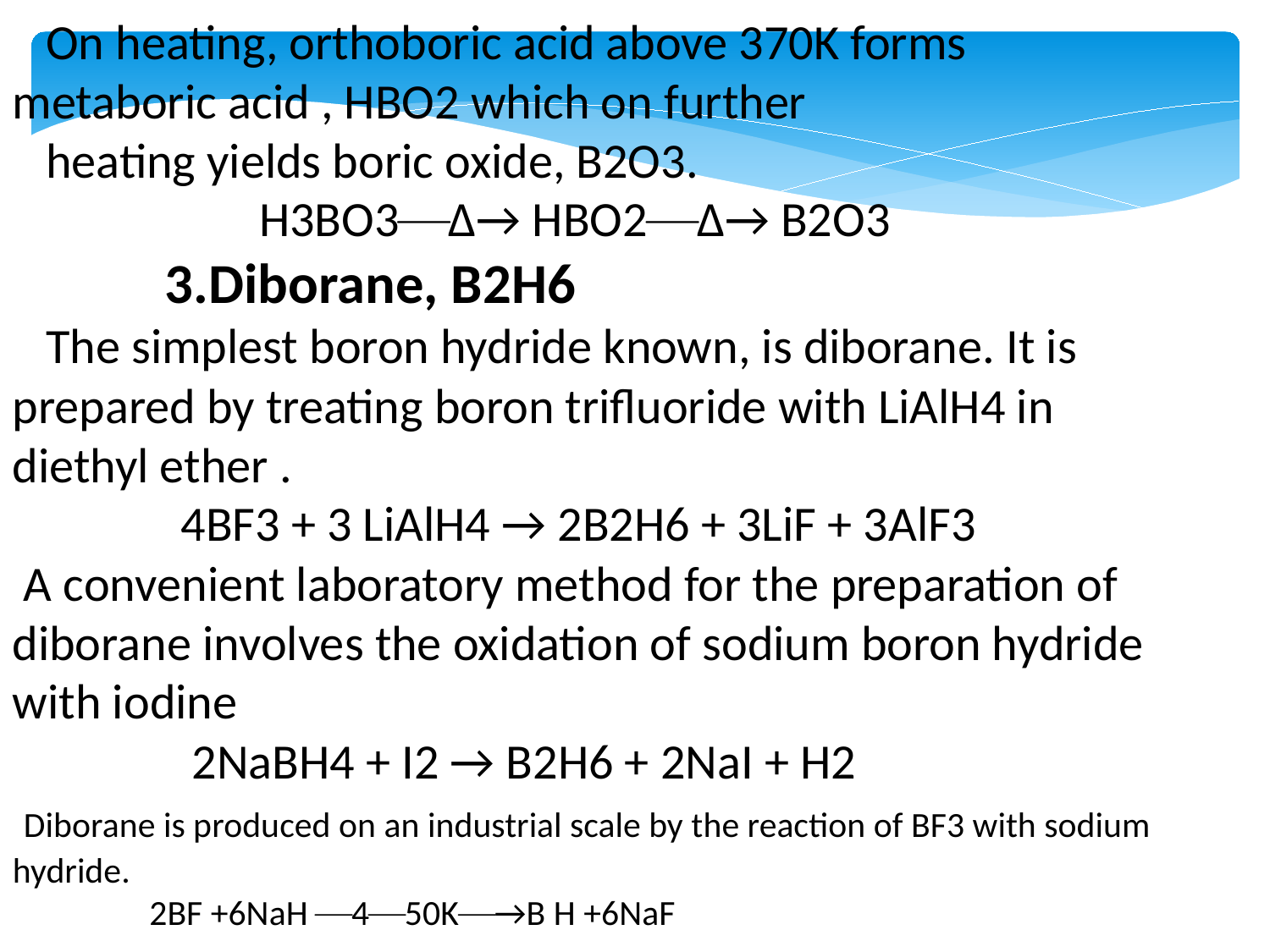

On heating, orthoboric acid above 370K forms              metaboric acid , HBO2 which on further
   heating yields boric oxide, B2O3.
                      H3BO3⎯Δ→ HBO2⎯Δ→ B2O3
            3.Diborane, B2H6
   The simplest boron hydride known, is diborane. It is      prepared by treating boron trifluoride with LiAlH4 in    diethyl ether .
               4BF3 + 3 LiAlH4 → 2B2H6 + 3LiF + 3AlF3
 A convenient laboratory method for the preparation of diborane involves the oxidation of sodium boron hydride with iodine
                2NaBH4 + I2 → B2H6 + 2NaI + H2
 Diborane is produced on an industrial scale by the reaction of BF3 with sodium hydride.
                 2BF +6NaH ⎯4⎯50K⎯→B H +6NaF